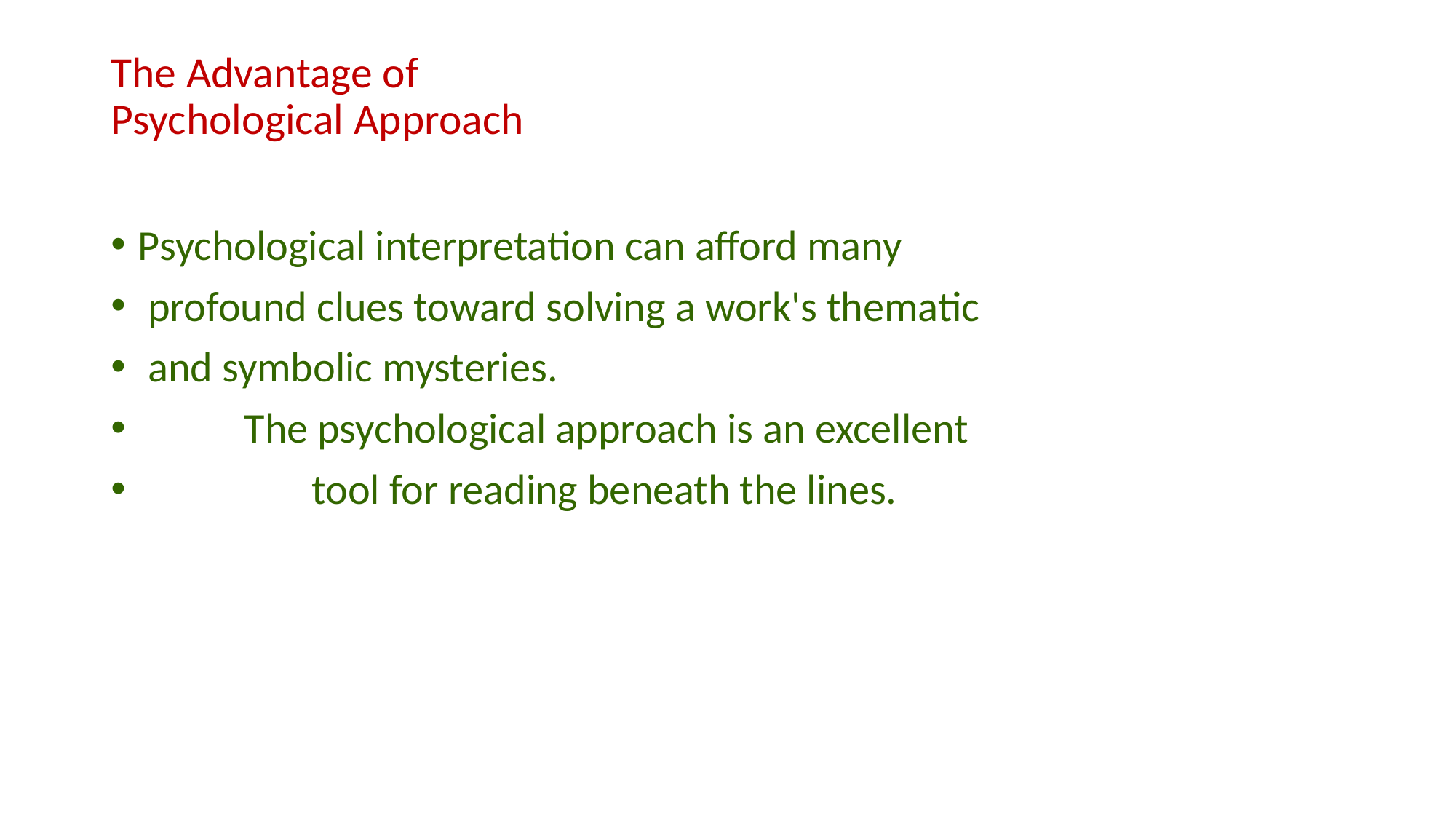

# The Advantage of Psychological Approach
Psychological interpretation can afford many
 profound clues toward solving a work's thematic
 and symbolic mysteries.
           The psychological approach is an excellent
                  tool for reading beneath the lines.